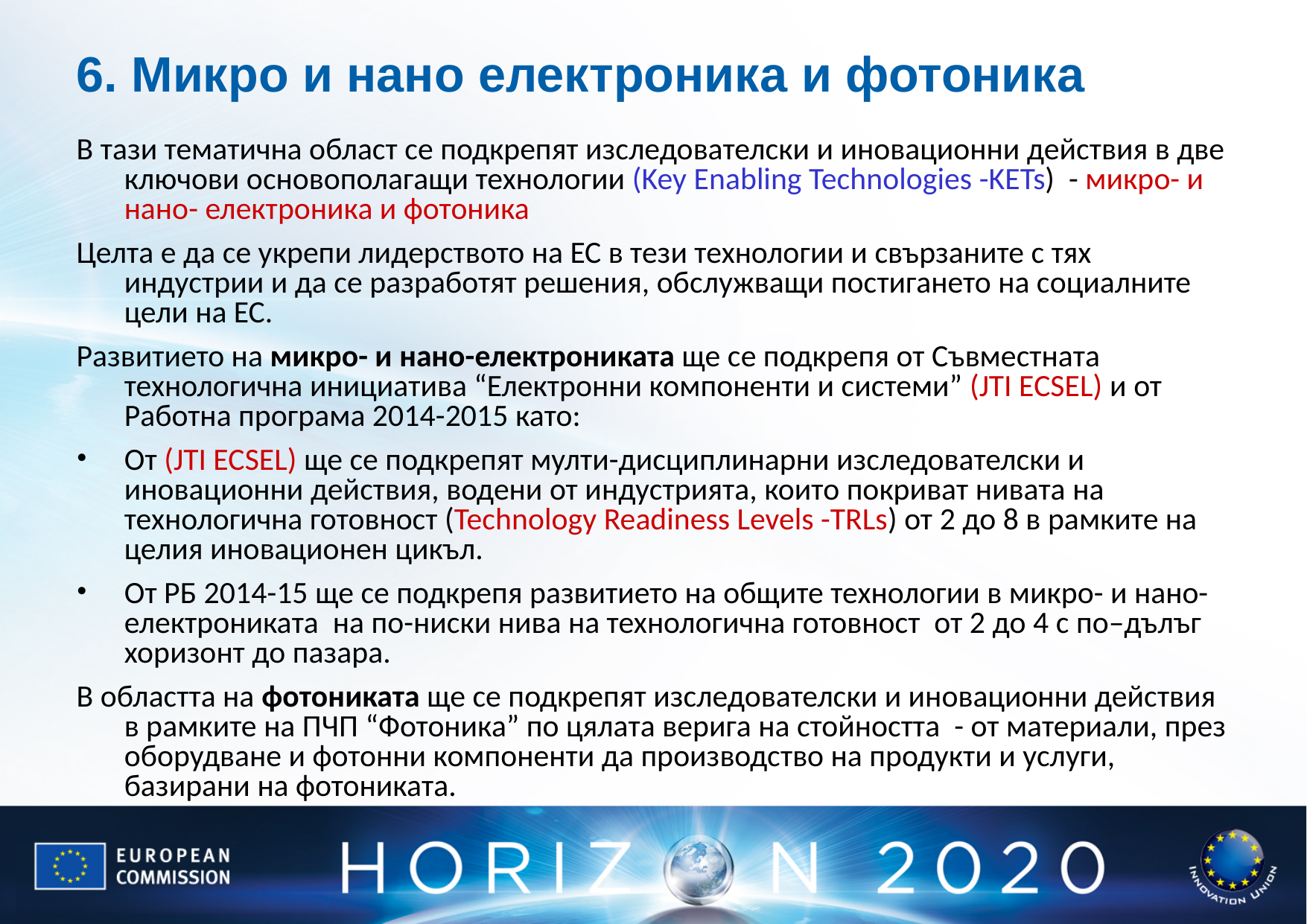

# 6. Микро и нано електроника и фотоника
В тази тематична област се подкрепят изследователски и иновационни действия в две ключови основополагащи технологии (Key Enabling Technologies -KETs)  - микро- и нано- електроника и фотоника
Целта е да се укрепи лидерството на ЕС в тези технологии и свързаните с тях индустрии и да се разработят решения, обслужващи постигането на социалните цели на ЕС.
Развитието на микро- и нано-електрониката ще се подкрепя от Съвместната технологична инициатива “Електронни компоненти и системи” (JTI ECSEL) и от Работна програма 2014-2015 като:
От (JTI ECSEL) ще се подкрепят мулти-дисциплинарни изследователски и иновационни действия, водени от индустрията, които покриват нивата на технологична готовност (Technology Readiness Levels -TRLs) от 2 до 8 в рамките на целия иновационен цикъл.
От РБ 2014-15 ще се подкрепя развитието на общите технологии в микро- и нано- електрониката  на по-ниски нива на технологична готовност  от 2 до 4 с по–дълъг хоризонт до пазара.
В областта на фотониката ще се подкрепят изследователски и иновационни действия в рамките на ПЧП “Фотоника” по цялата верига на стойността  - от материали, през оборудване и фотонни компоненти да производство на продукти и услуги, базирани на фотониката.